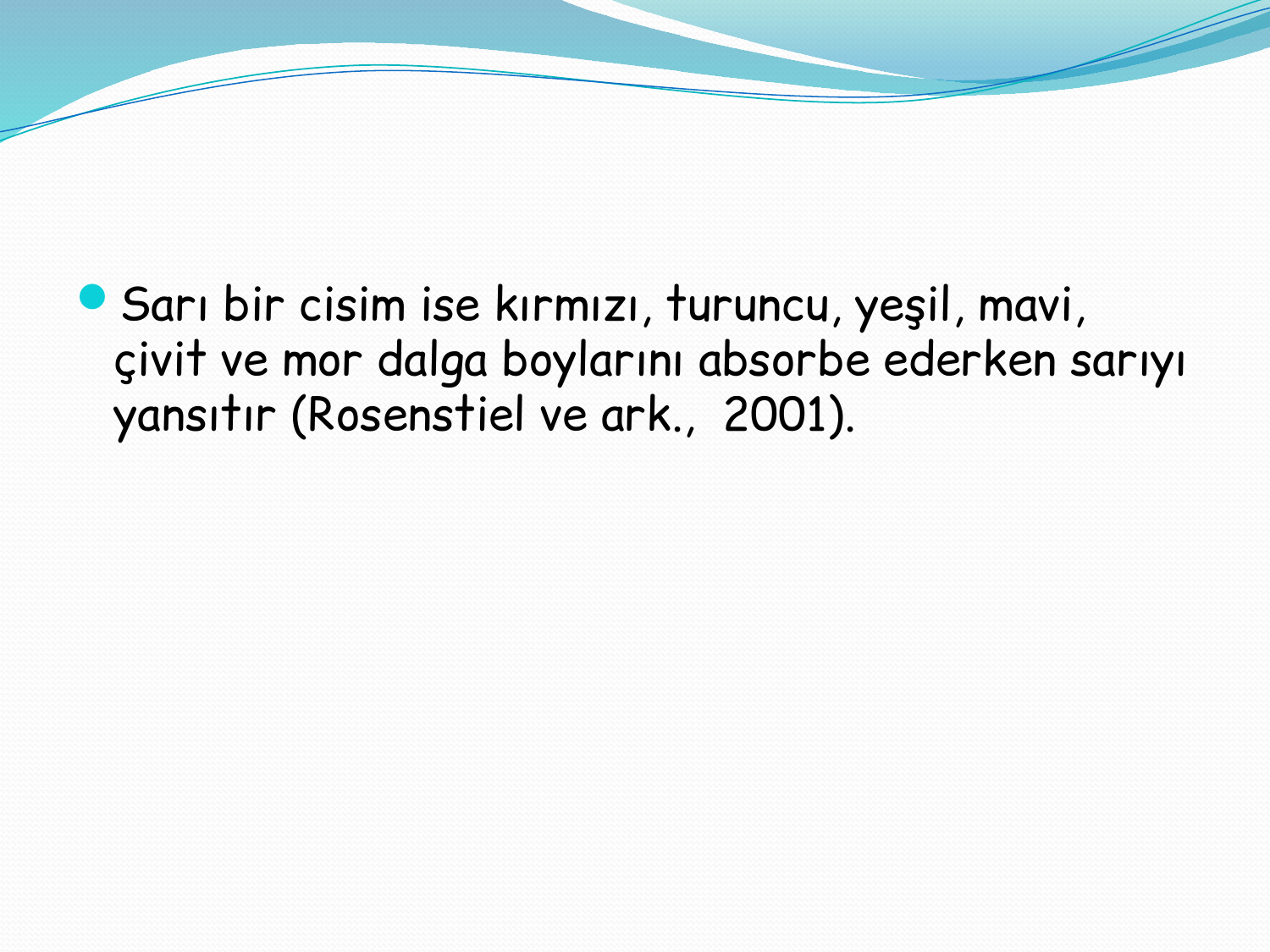

#
Sarı bir cisim ise kırmızı, turuncu, yeşil, mavi, çivit ve mor dalga boylarını absorbe ederken sarıyı yansıtır (Rosenstiel ve ark.,  2001).